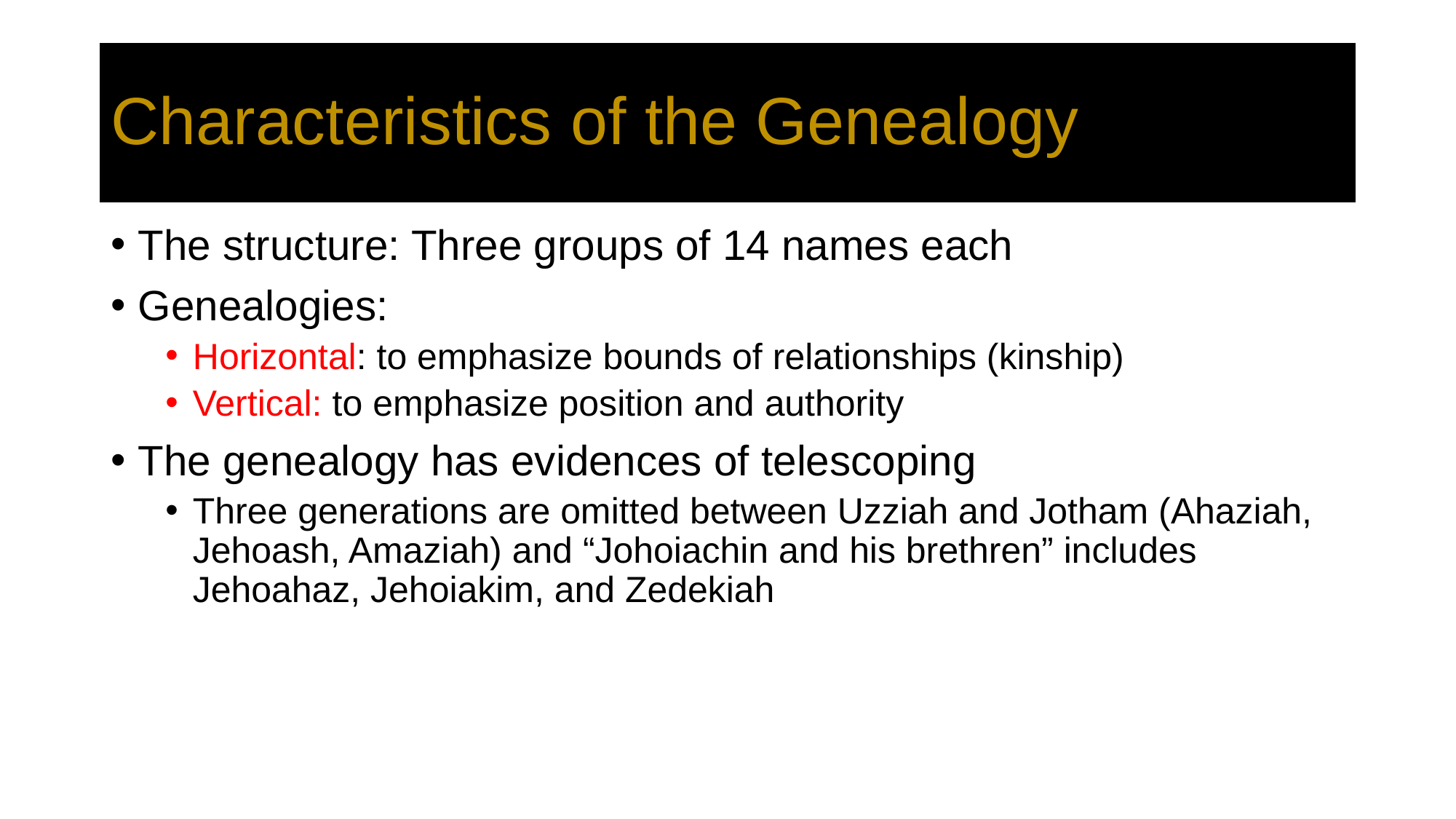

# Characteristics of the Genealogy
The structure: Three groups of 14 names each
Genealogies:
Horizontal: to emphasize bounds of relationships (kinship)
Vertical: to emphasize position and authority
The genealogy has evidences of telescoping
Three generations are omitted between Uzziah and Jotham (Ahaziah, Jehoash, Amaziah) and “Johoiachin and his brethren” includes Jehoahaz, Jehoiakim, and Zedekiah